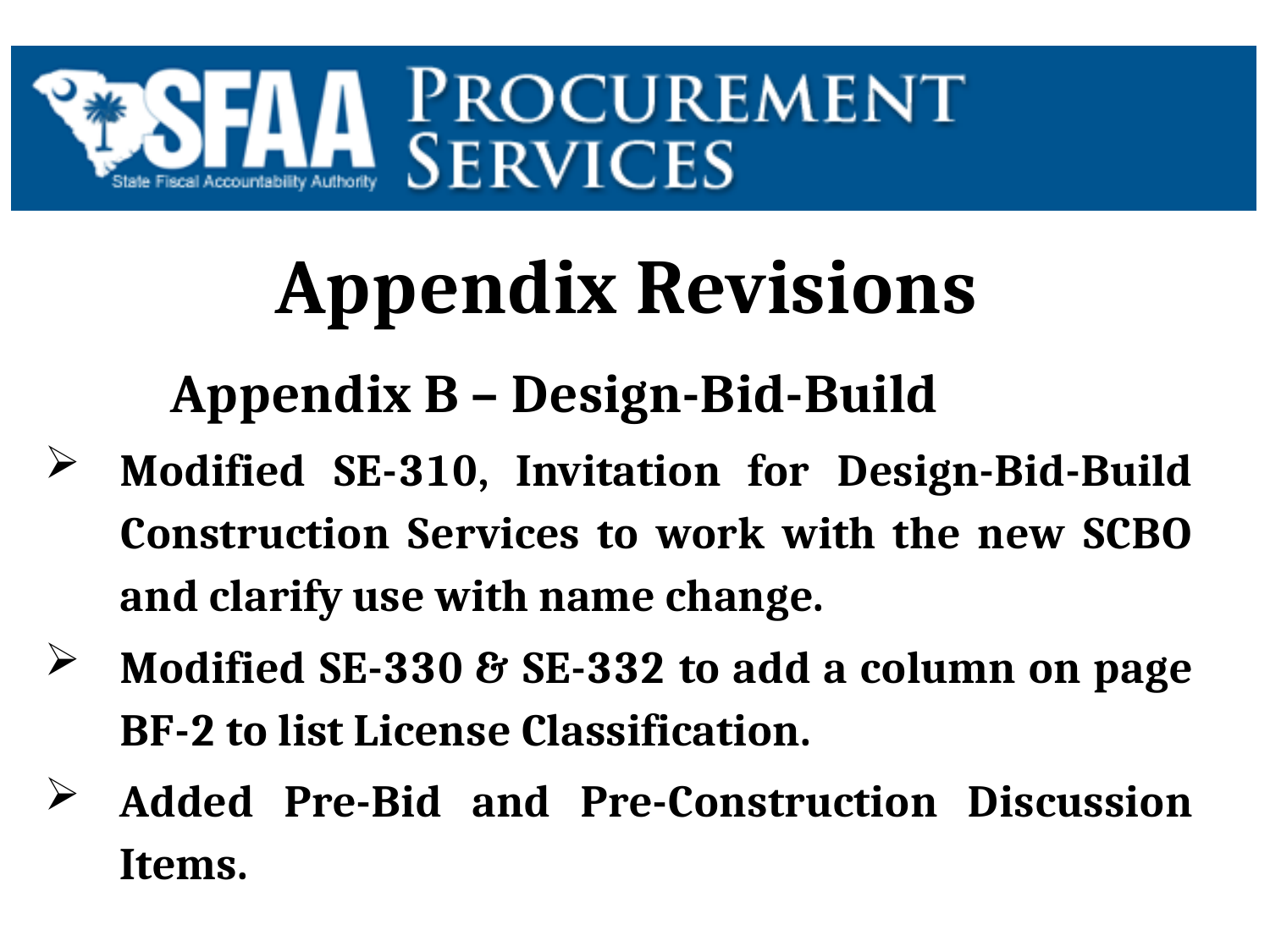

# Appendix Revisions
              Appendix B – Design-Bid-Build
Modified SE-310, Invitation for Design-Bid-Build Construction Services to work with the new SCBO and clarify use with name change.
Modified SE-330 & SE-332 to add a column on page BF-2 to list License Classification.
Added Pre-Bid and Pre-Construction Discussion Items.